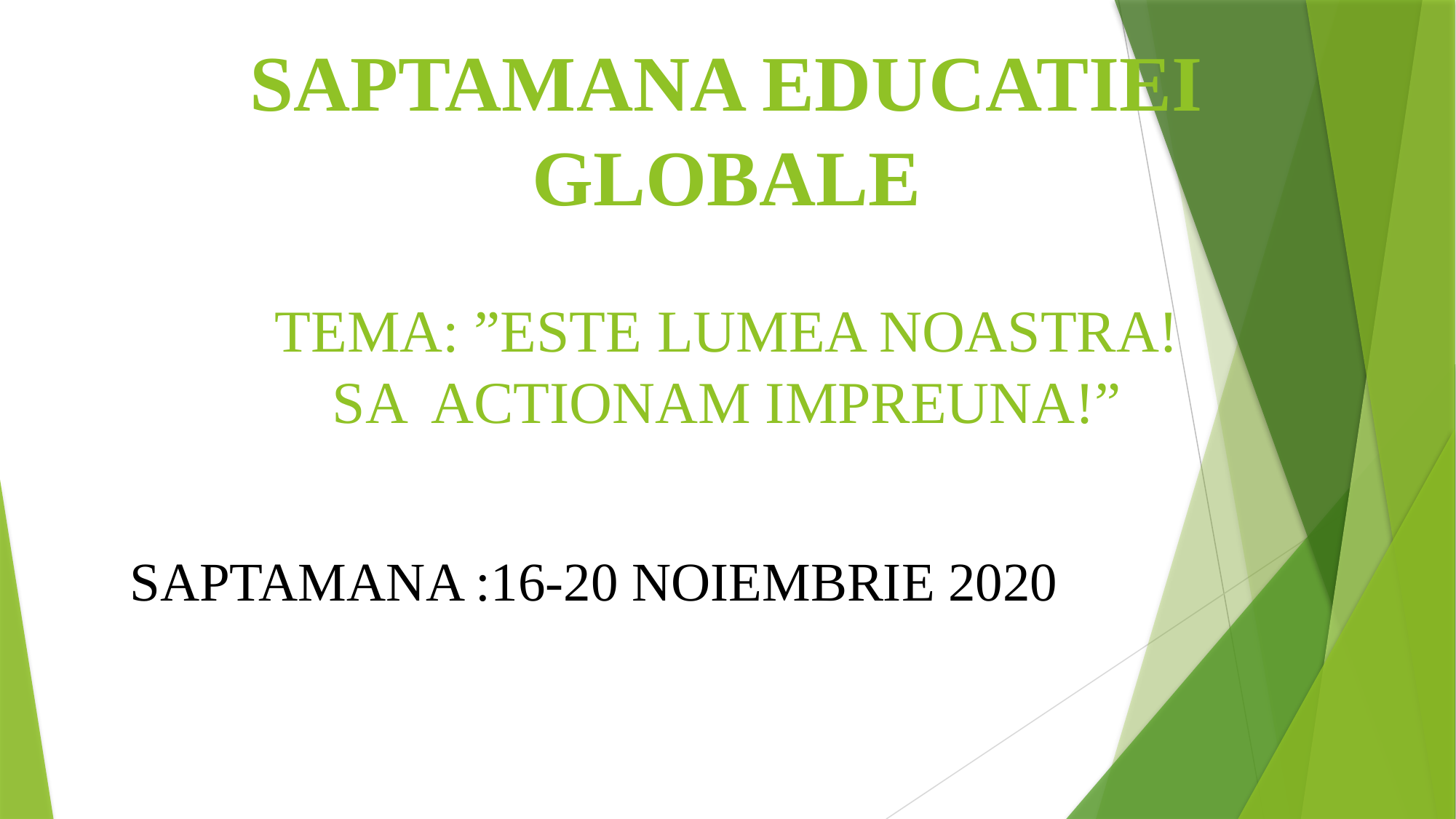

# SAPTAMANA EDUCATIEI GLOBALE TEMA: ”ESTE LUMEA NOASTRA! SA  ACTIONAM IMPREUNA!”
SAPTAMANA :16-20 NOIEMBRIE 2020